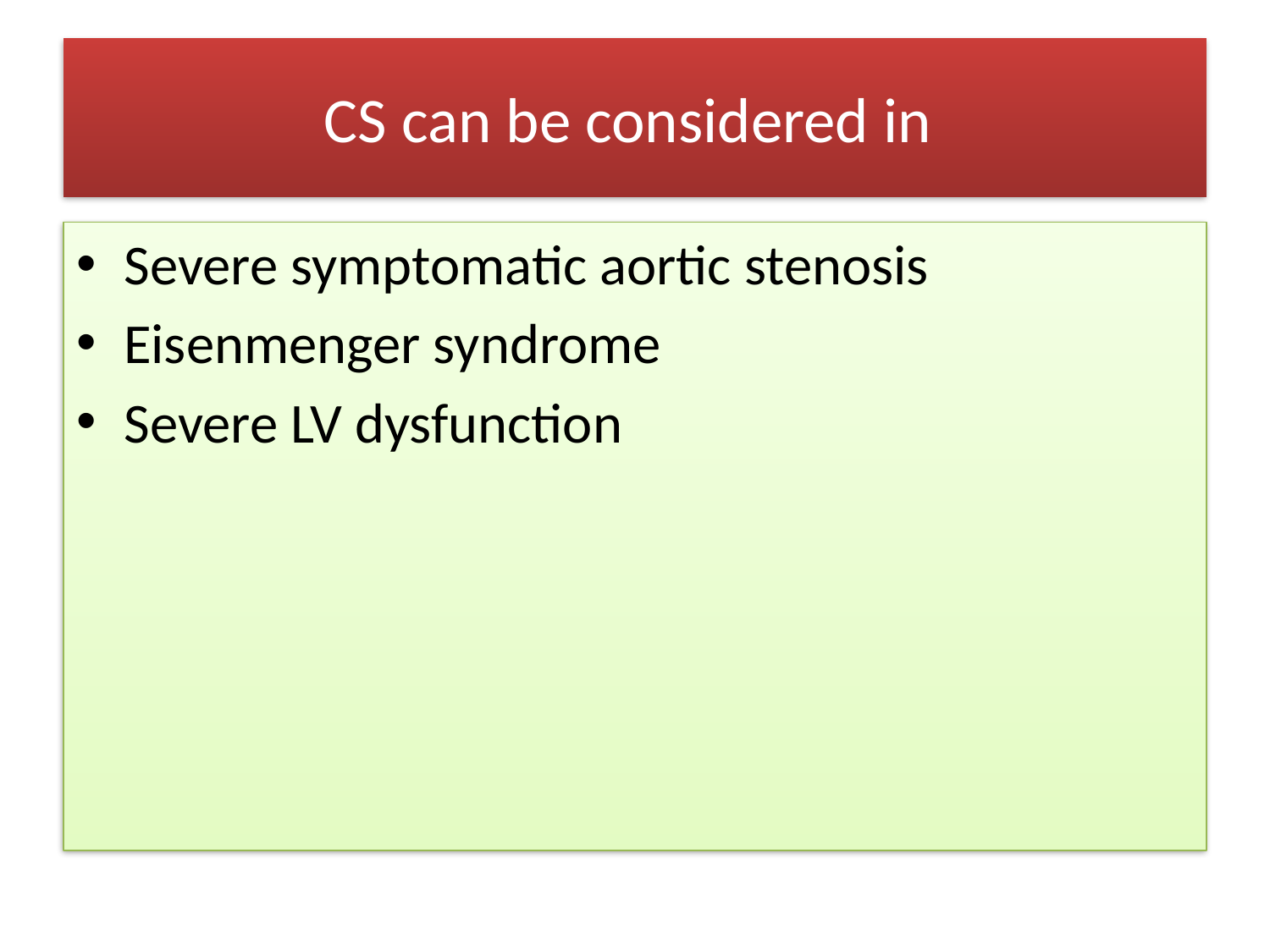

# CS can be considered in
Severe symptomatic aortic stenosis
Eisenmenger syndrome
Severe LV dysfunction